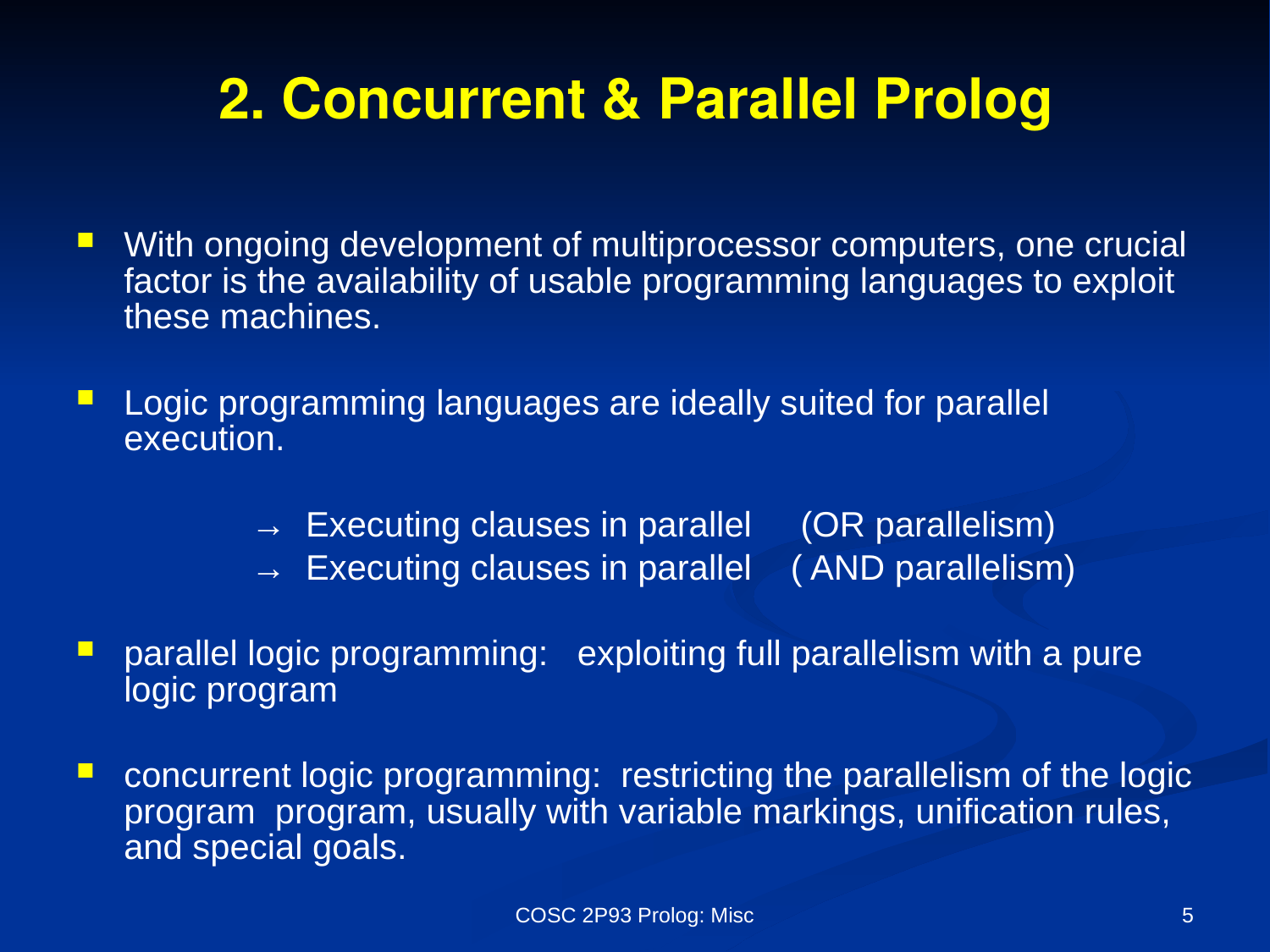

# 2. Concurrent & Parallel Prolog
With ongoing development of multiprocessor computers, one crucial factor is the availability of usable programming languages to exploit these machines.

Logic programming languages are ideally suited for parallel execution.

		→  Executing clauses in parallel     (OR parallelism)
		→  Executing clauses in parallel    ( AND parallelism)

parallel logic programming:   exploiting full parallelism with a pure logic program

concurrent logic programming:  restricting the parallelism of the logic program  program, usually with variable markings, unification rules, and special goals.

COSC 2P93 Prolog: Misc
5